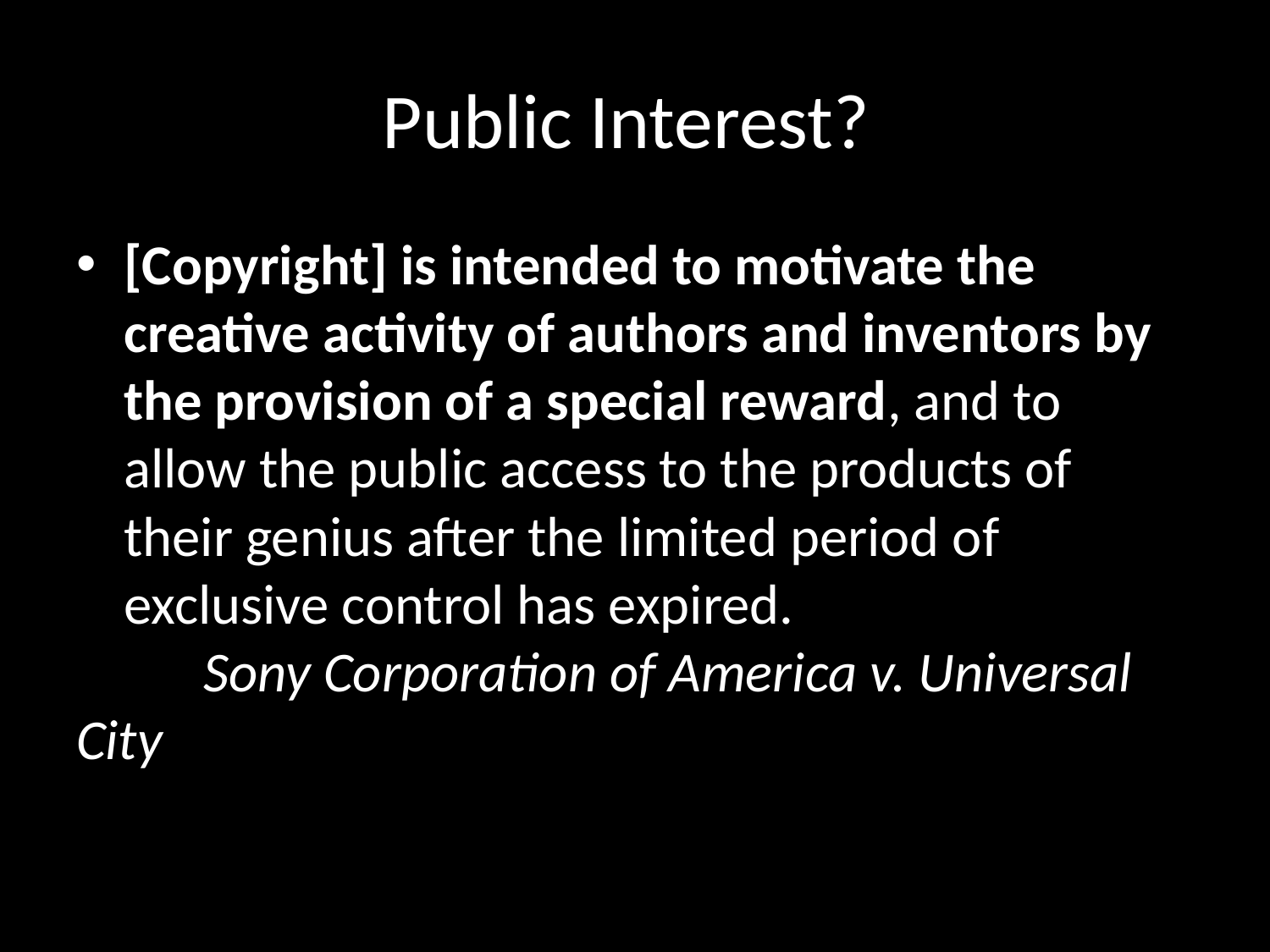

# Public Interest?
[Copyright] is intended to motivate the creative activity of authors and inventors by the provision of a special reward, and to allow the public access to the products of their genius after the limited period of exclusive control has expired.
	Sony Corporation of America v. Universal City